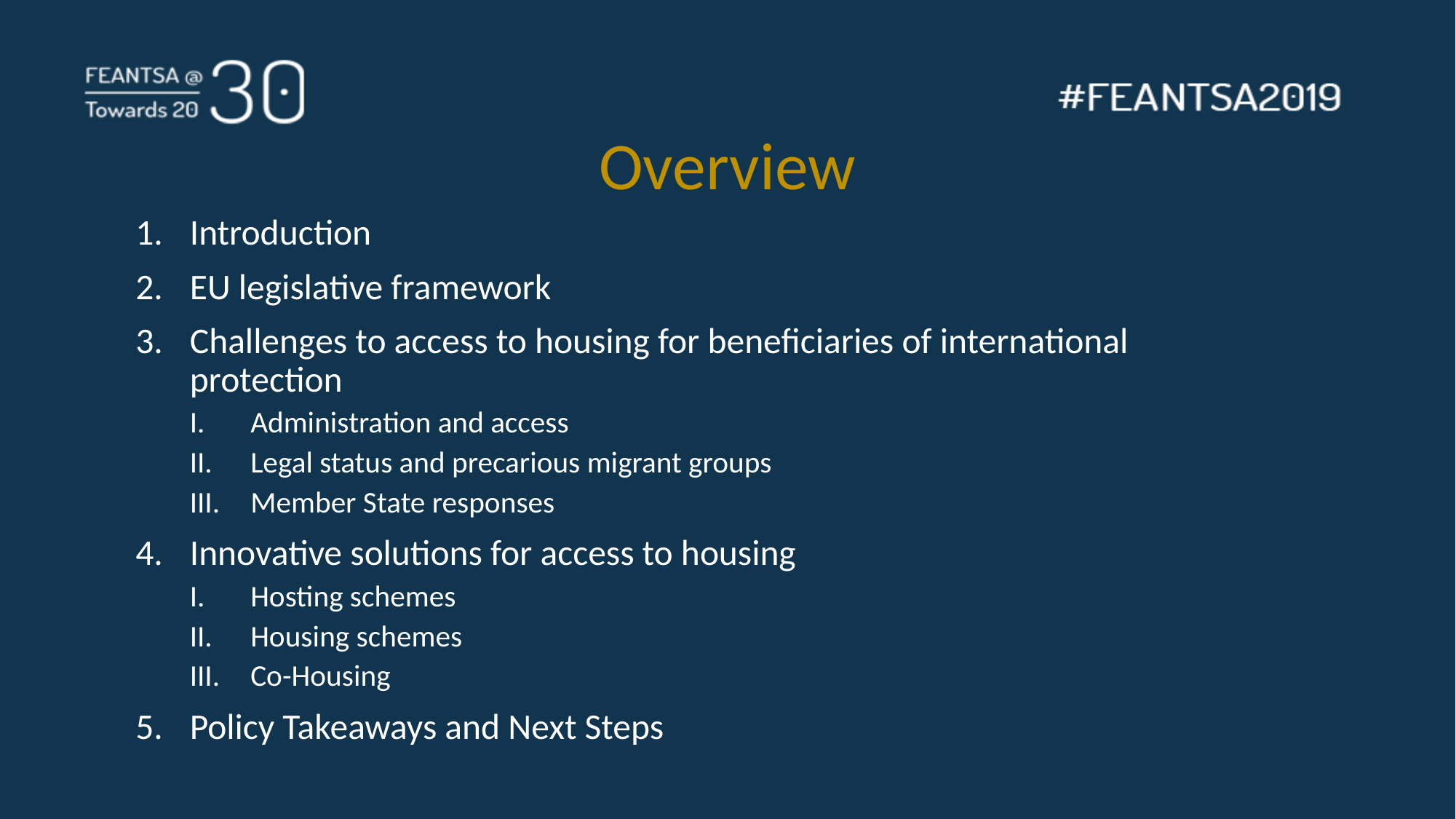

Overview

Introduction
EU legislative framework
Challenges to access to housing for beneficiaries of international protection
Administration and access
Legal status and precarious migrant groups
Member State responses
Innovative solutions for access to housing
Hosting schemes
Housing schemes
Co-Housing
Policy Takeaways and Next Steps